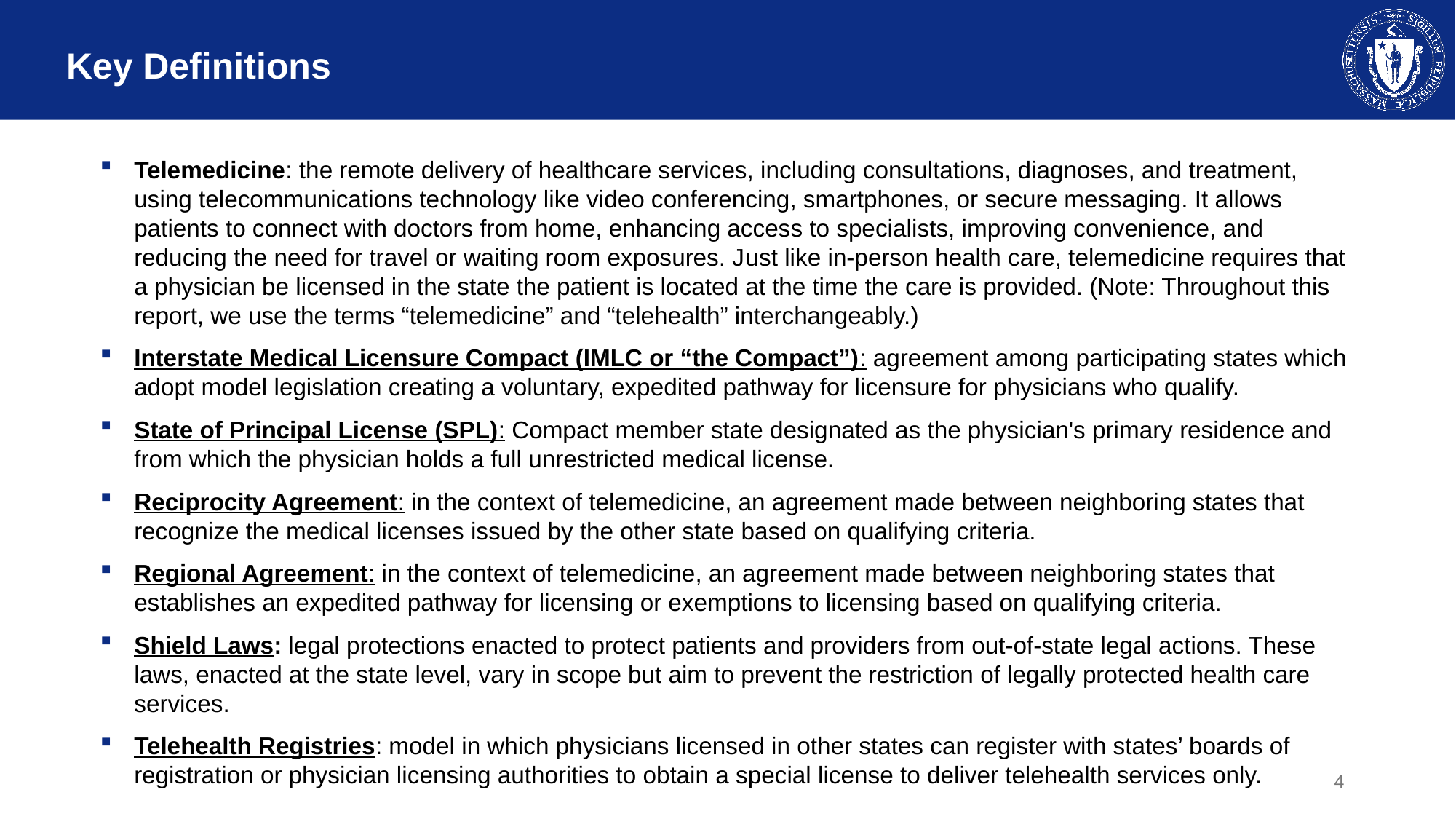

# Key Definitions
Telemedicine: the remote delivery of healthcare services, including consultations, diagnoses, and treatment, using telecommunications technology like video conferencing, smartphones, or secure messaging. It allows patients to connect with doctors from home, enhancing access to specialists, improving convenience, and reducing the need for travel or waiting room exposures. Just like in-person health care, telemedicine requires that a physician be licensed in the state the patient is located at the time the care is provided. (Note: Throughout this report, we use the terms “telemedicine” and “telehealth” interchangeably.)
Interstate Medical Licensure Compact (IMLC or “the Compact”): agreement among participating states which adopt model legislation creating a voluntary, expedited pathway for licensure for physicians who qualify.
State of Principal License (SPL): Compact member state designated as the physician's primary residence and from which the physician holds a full unrestricted medical license.
Reciprocity Agreement: in the context of telemedicine, an agreement made between neighboring states that recognize the medical licenses issued by the other state based on qualifying criteria.
Regional Agreement: in the context of telemedicine, an agreement made between neighboring states that establishes an expedited pathway for licensing or exemptions to licensing based on qualifying criteria.
Shield Laws: legal protections enacted to protect patients and providers from out-of-state legal actions. These laws, enacted at the state level, vary in scope but aim to prevent the restriction of legally protected health care services.
Telehealth Registries: model in which physicians licensed in other states can register with states’ boards of registration or physician licensing authorities to obtain a special license to deliver telehealth services only.
4